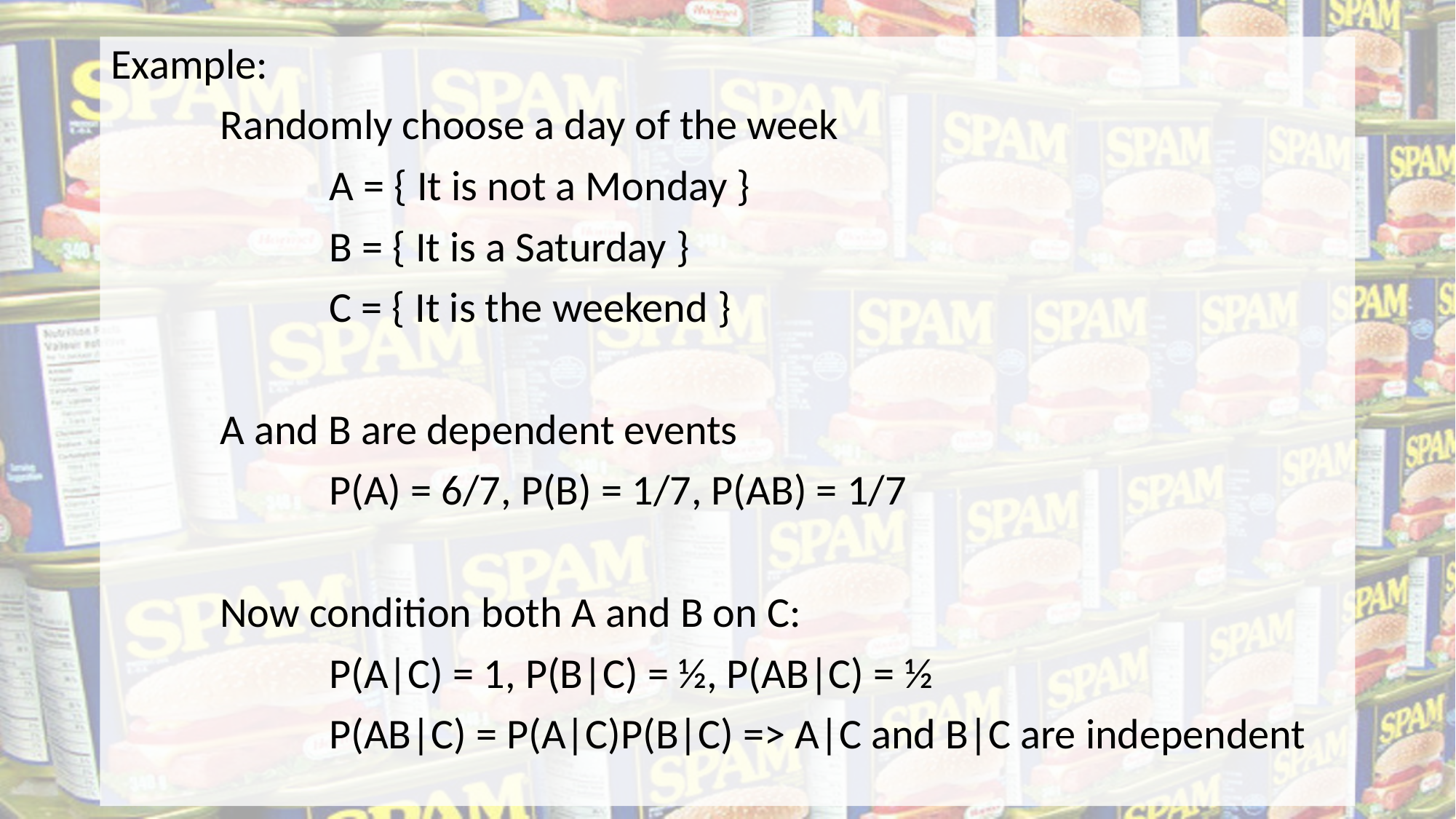

Example:
	Randomly choose a day of the week
		A = { It is not a Monday }
		B = { It is a Saturday }
		C = { It is the weekend }

	A and B are dependent events
		P(A) = 6/7, P(B) = 1/7, P(AB) = 1/7

	Now condition both A and B on C:
		P(A|C) = 1, P(B|C) = ½, P(AB|C) = ½
		P(AB|C) = P(A|C)P(B|C) => A|C and B|C are independent